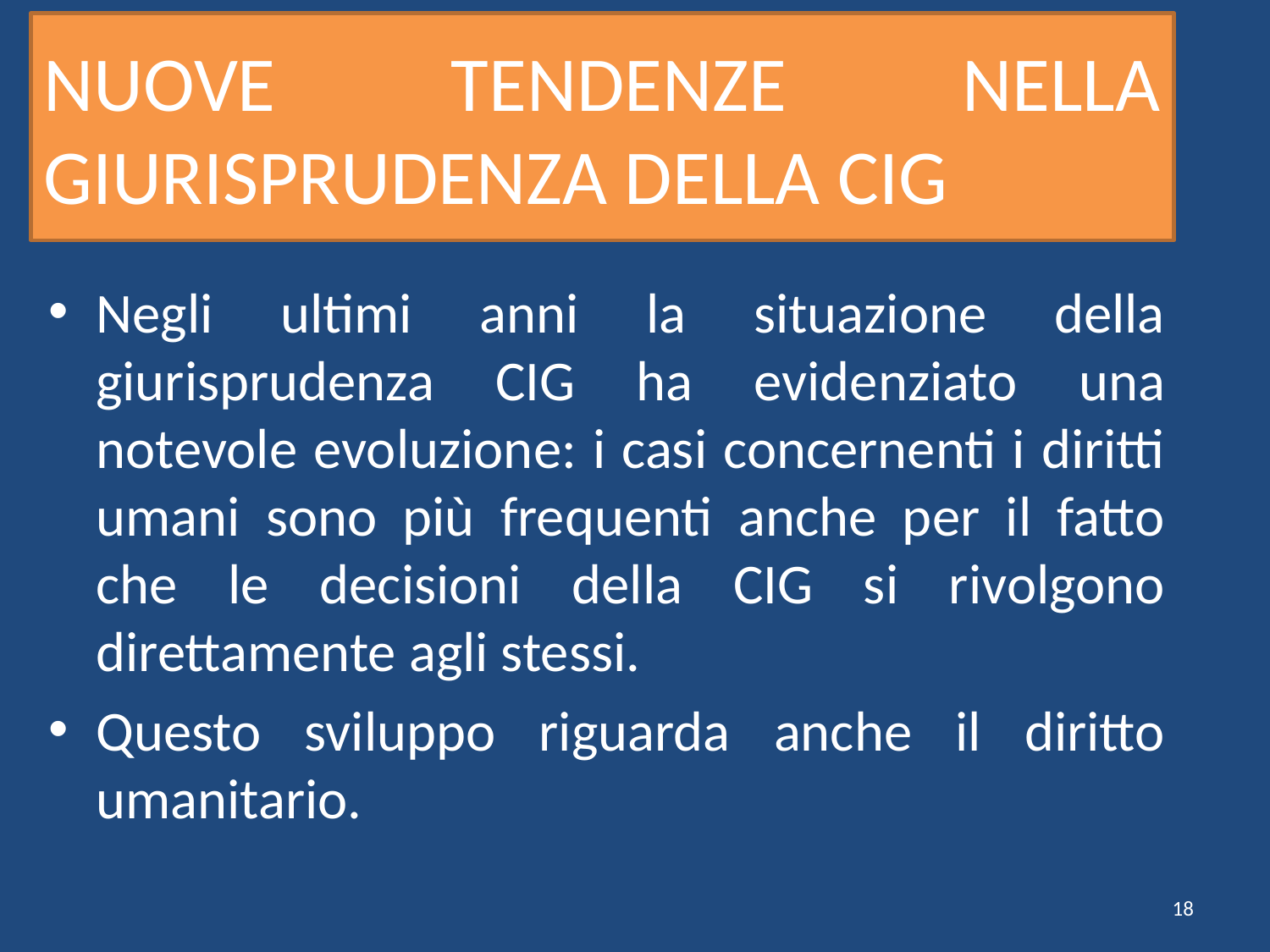

# NUOVE TENDENZE NELLA GIURISPRUDENZA DELLA CIG
Negli ultimi anni la situazione della giurisprudenza CIG ha evidenziato una notevole evoluzione: i casi concernenti i diritti umani sono più frequenti anche per il fatto che le decisioni della CIG si rivolgono direttamente agli stessi.
Questo sviluppo riguarda anche il diritto umanitario.
18